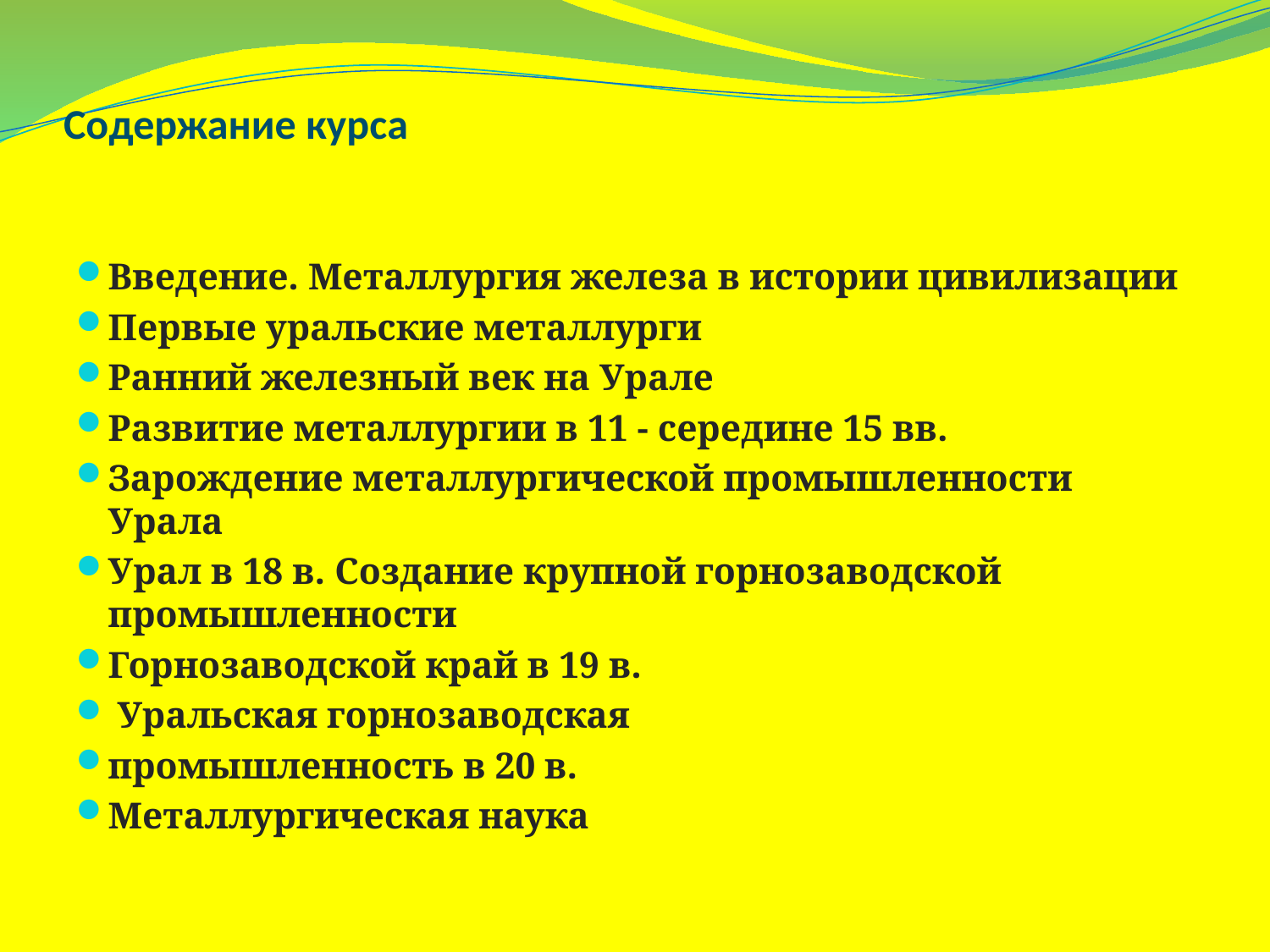

# Содержание курса
Введение. Металлургия железа в истории цивилизации
Первые уральские металлурги
Ранний железный век на Урале
Развитие металлургии в 11 - середине 15 вв.
Зарождение металлургической промышленности Урала
Урал в 18 в. Создание крупной горнозаводской промышленности
Горнозаводской край в 19 в.
 Уральская горнозаводская
промышленность в 20 в.
Металлургическая наука